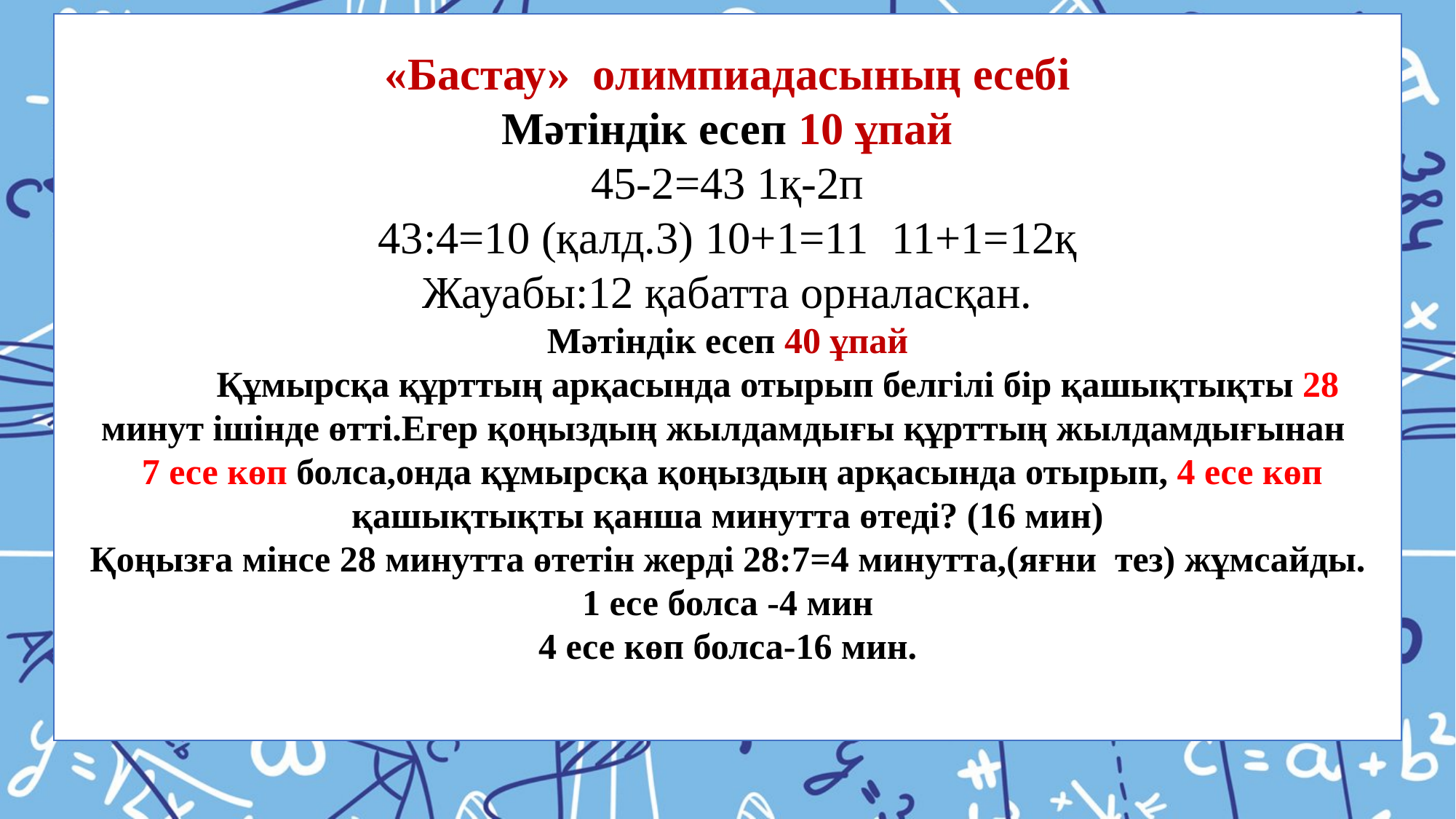

«Бастау»  олимпиадасының есебі
Мәтіндік есеп 10 ұпай
45-2=43 1қ-2п
43:4=10 (қалд.3) 10+1=11  11+1=12қ
Жауабы:12 қабатта орналасқан.
Мәтіндік есеп 40 ұпай
           Құмырсқа құрттың арқасында отырып белгілі бір қашықтықты 28 минут ішінде өтті.Егер қоңыздың жылдамдығы құрттың жылдамдығынан
 7 есе көп болса,онда құмырсқа қоңыздың арқасында отырып, 4 есе көп қашықтықты қанша минутта өтеді? (16 мин)
Қоңызға мінсе 28 минутта өтетін жерді 28:7=4 минутта,(яғни  тез) жұмсайды.
1 есе болса -4 мин
4 есе көп болса-16 мин.